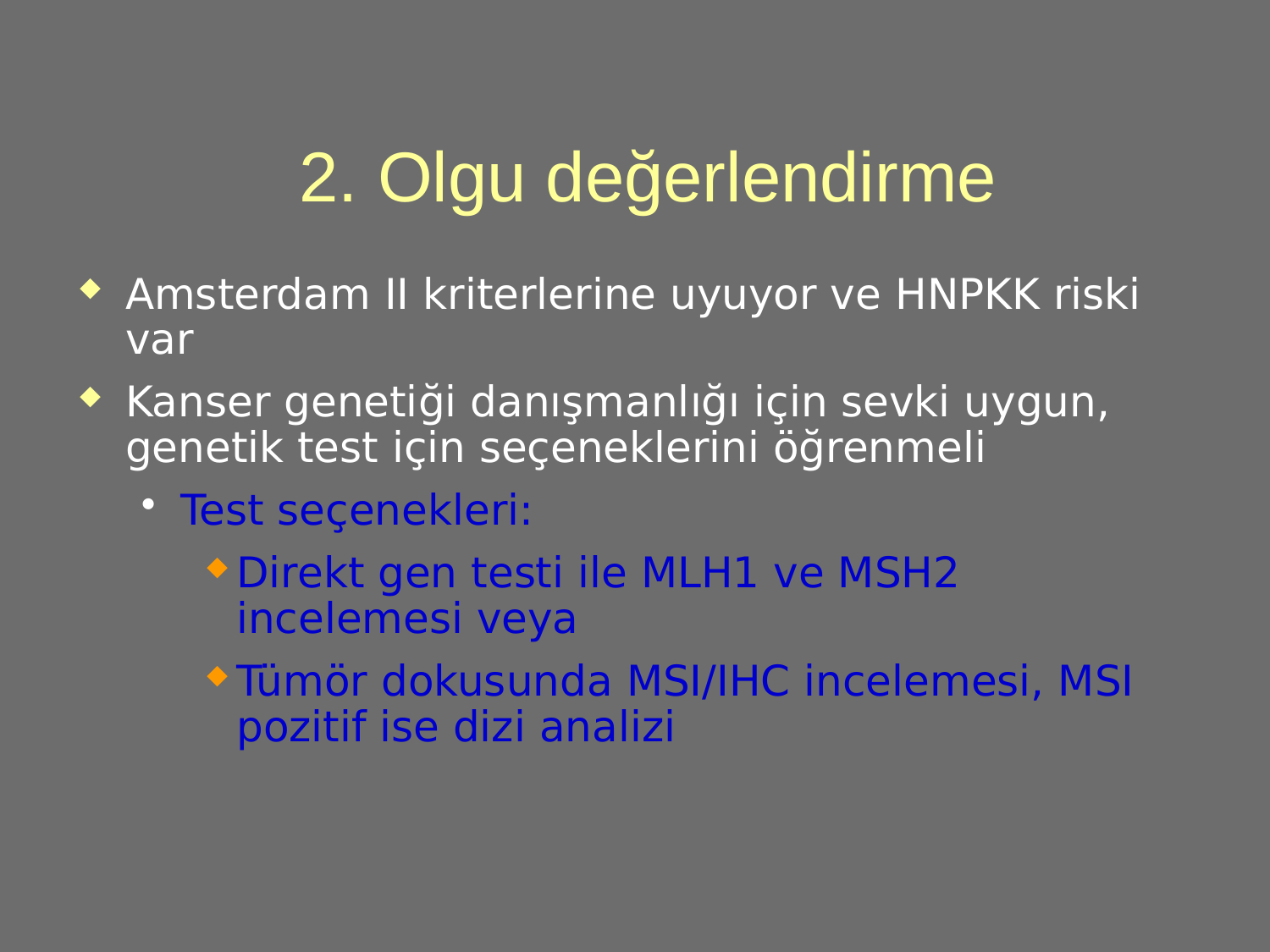

# 2. Olgu değerlendirme
Amsterdam II kriterlerine uyuyor ve HNPKK riski var
Kanser genetiği danışmanlığı için sevki uygun, genetik test için seçeneklerini öğrenmeli
Test seçenekleri:
Direkt gen testi ile MLH1 ve MSH2 incelemesi veya
Tümör dokusunda MSI/IHC incelemesi, MSI pozitif ise dizi analizi